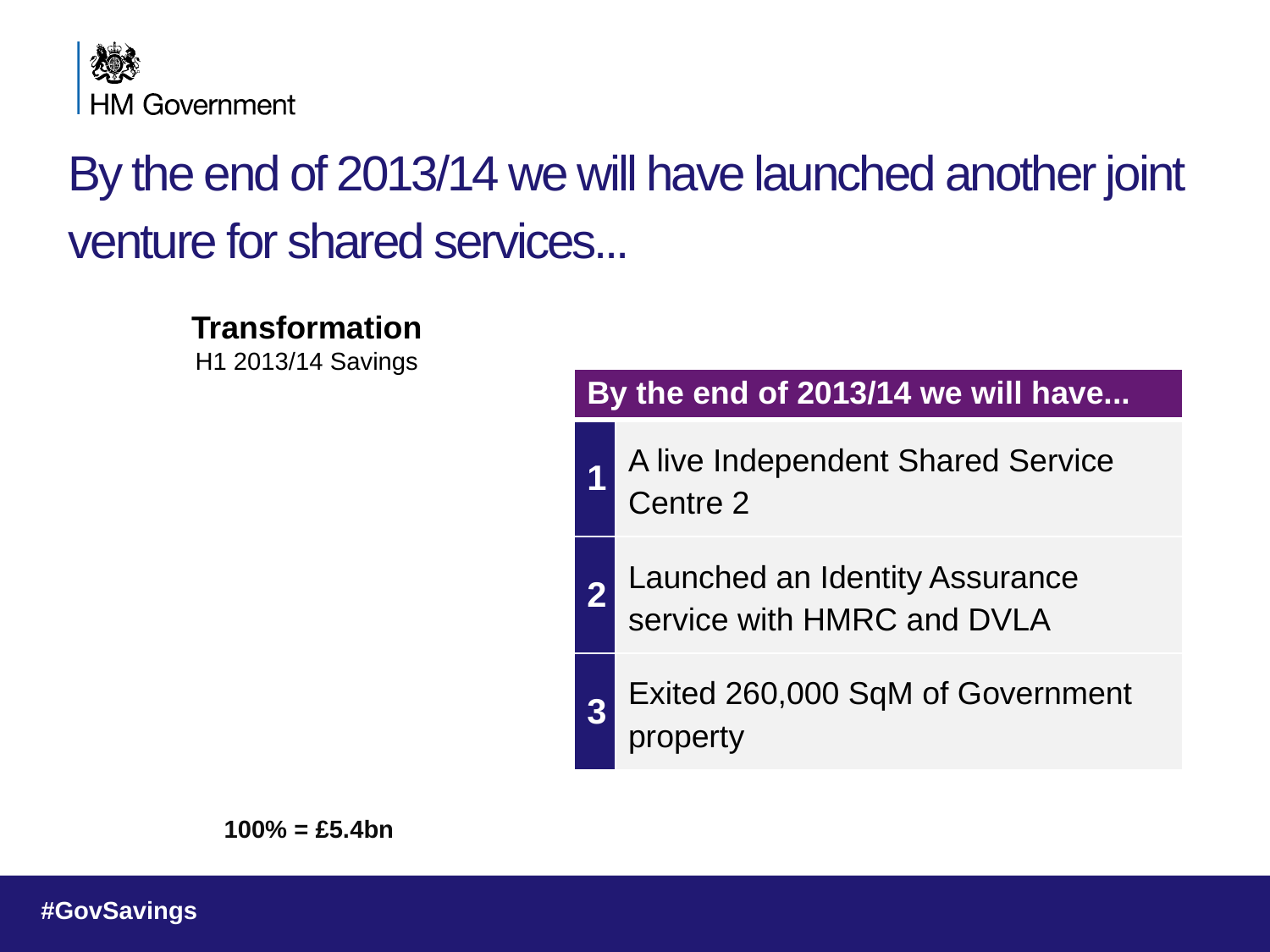

# By the end of 2013/14 we will have launched another joint venture for shared services...
Transformation
H1 2013/14 Savings

### Chart

| Category | Series 1 | Series 2 |
|---|---|---|
| Tranformation | 0.6000000000000006 | None |
| Projects | 0.7000000000000006 | None |
| Procurement | 1.8 | None |
| Workforce and Pensions | 2.3 | None |
| By the end of 2013/14 we will have... |  |
| --- | --- |
| 1 | A live Independent Shared Service Centre 2 |
| 2 | Launched an Identity Assurance service with HMRC and DVLA |
| 3 | Exited 260,000 SqM of Government property |
0.6

100% = £5.4bn
17

17
17
Efficiency and Reform H1 Progress Report				  7 November 2013
Efficiency and Reform H1 Progress Report				 7 November 2013
Efficiency and Reform H1 Progress Report				 7 November 2013
Follow us on twitter #GovSavings
#GovSavings